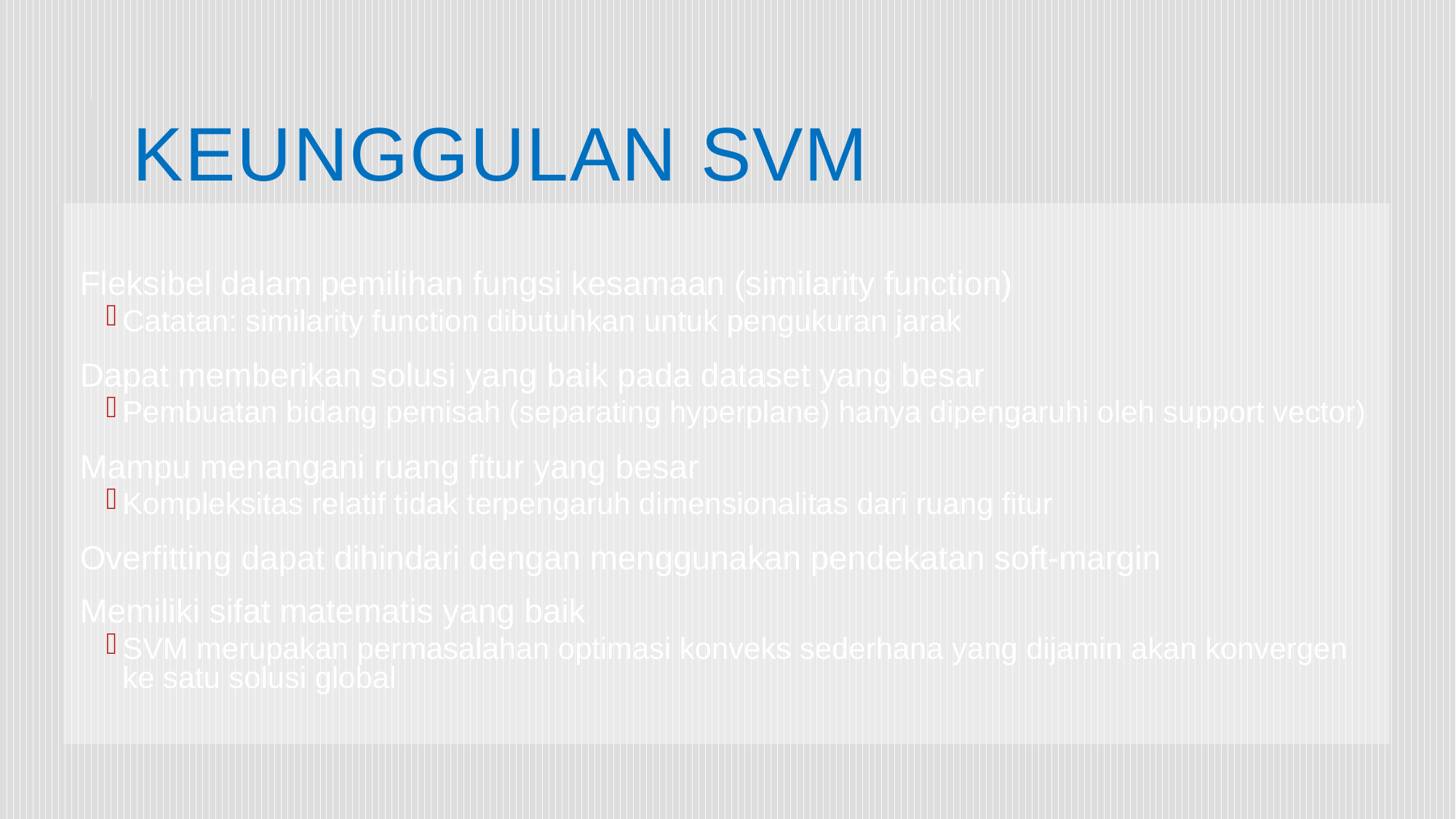

# Keunggulan svm

Fleksibel dalam pemilihan fungsi kesamaan (similarity function)
Catatan: similarity function dibutuhkan untuk pengukuran jarak
Dapat memberikan solusi yang baik pada dataset yang besar
Pembuatan bidang pemisah (separating hyperplane) hanya dipengaruhi oleh support vector)
Mampu menangani ruang fitur yang besar
Kompleksitas relatif tidak terpengaruh dimensionalitas dari ruang fitur
Overfitting dapat dihindari dengan menggunakan pendekatan soft-margin
Memiliki sifat matematis yang baik
SVM merupakan permasalahan optimasi konveks sederhana yang dijamin akan konvergen ke satu solusi global